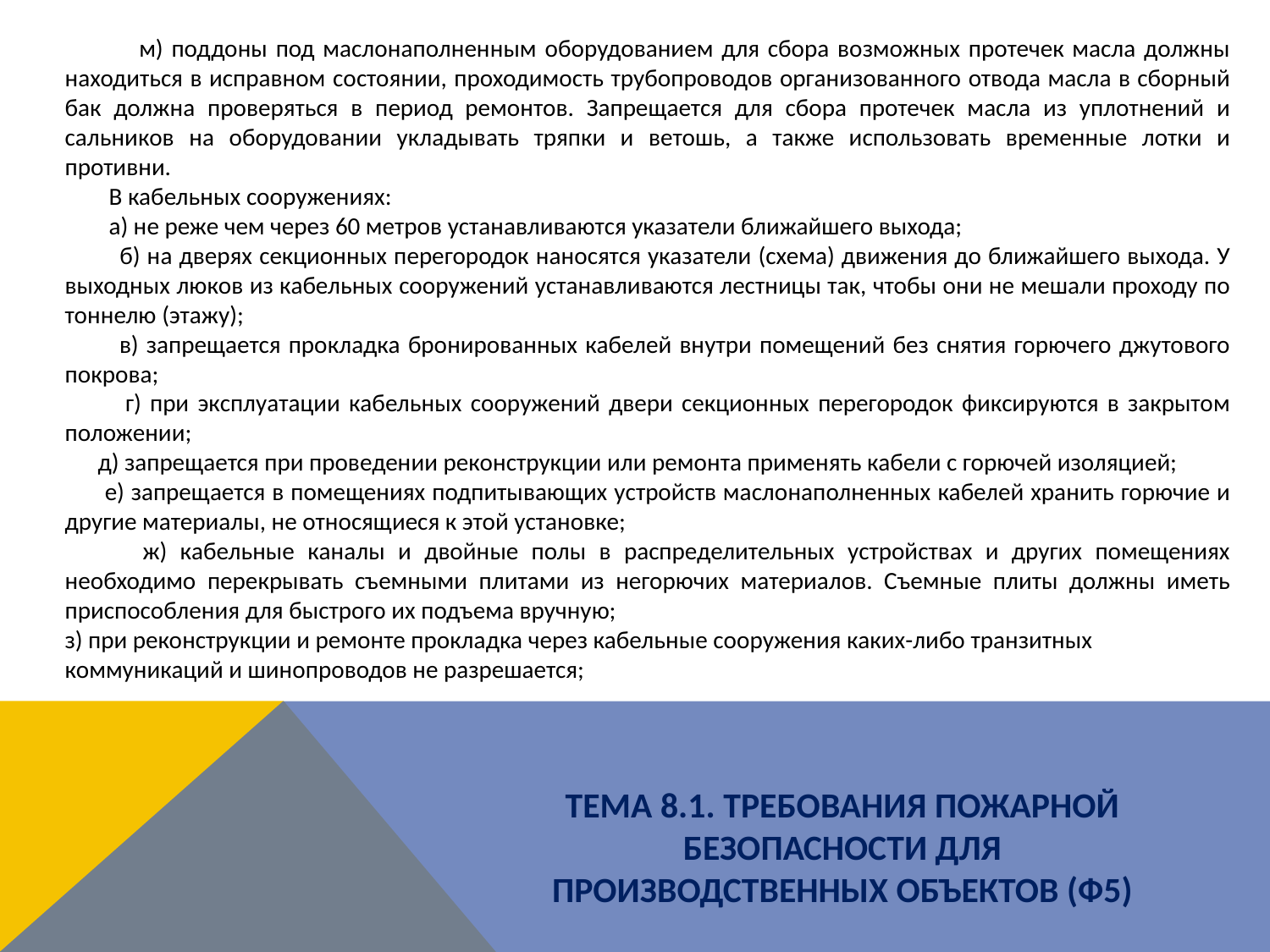

м) поддоны под маслонаполненным оборудованием для сбора возможных протечек масла должны находиться в исправном состоянии, проходимость трубопроводов организованного отвода масла в сборный бак должна проверяться в период ремонтов. Запрещается для сбора протечек масла из уплотнений и сальников на оборудовании укладывать тряпки и ветошь, а также использовать временные лотки и противни.
        В кабельных сооружениях:
        а) не реже чем через 60 метров устанавливаются указатели ближайшего выхода;
        б) на дверях секционных перегородок наносятся указатели (схема) движения до ближайшего выхода. У выходных люков из кабельных сооружений устанавливаются лестницы так, чтобы они не мешали проходу по тоннелю (этажу);
       в) запрещается прокладка бронированных кабелей внутри помещений без снятия горючего джутового покрова;
       г) при эксплуатации кабельных сооружений двери секционных перегородок фиксируются в закрытом положении;
      д) запрещается при проведении реконструкции или ремонта применять кабели с горючей изоляцией;
      е) запрещается в помещениях подпитывающих устройств маслонаполненных кабелей хранить горючие и другие материалы, не относящиеся к этой установке;
      ж) кабельные каналы и двойные полы в распределительных устройствах и других помещениях необходимо перекрывать съемными плитами из негорючих материалов. Съемные плиты должны иметь приспособления для быстрого их подъема вручную;
з) при реконструкции и ремонте прокладка через кабельные сооружения каких-либо транзитных коммуникаций и шинопроводов не разрешается;
ТЕМА 8.1. ТРЕБОВАНИЯ ПОЖАРНОЙ БЕЗОПАСНОСТИ ДЛЯ ПРОИЗВОДСТВЕННЫХ ОБЪЕКТОВ (Ф5)